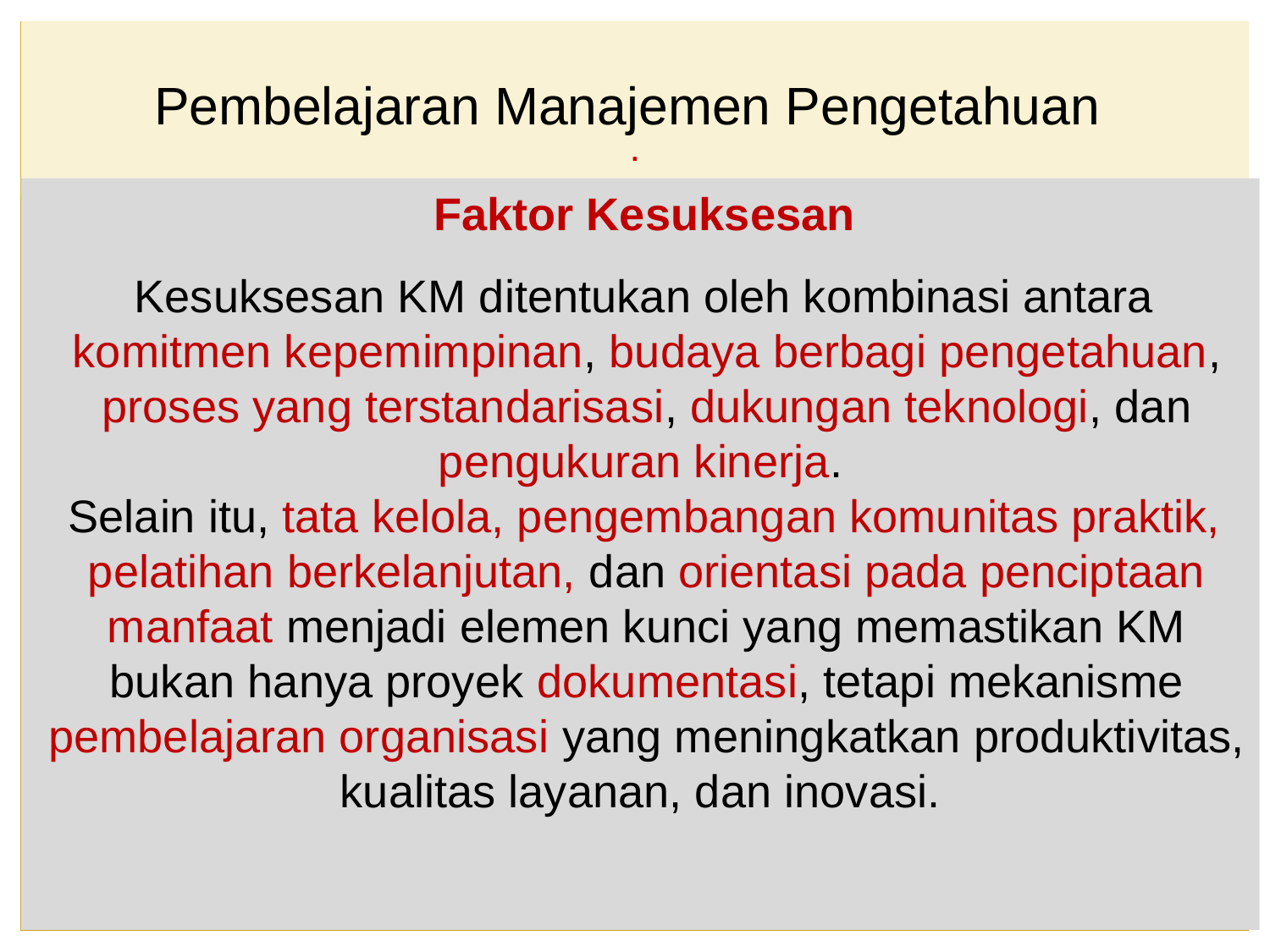

# Pembelajaran Manajemen Pengetahuan . .
21
Faktor Kesuksesan
Kesuksesan KM ditentukan oleh kombinasi antara komitmen kepemimpinan, budaya berbagi pengetahuan, proses yang terstandarisasi, dukungan teknologi, dan pengukuran kinerja.
Selain itu, tata kelola, pengembangan komunitas praktik, pelatihan berkelanjutan, dan orientasi pada penciptaan manfaat menjadi elemen kunci yang memastikan KM bukan hanya proyek dokumentasi, tetapi mekanisme pembelajaran organisasi yang meningkatkan produktivitas, kualitas layanan, dan inovasi.